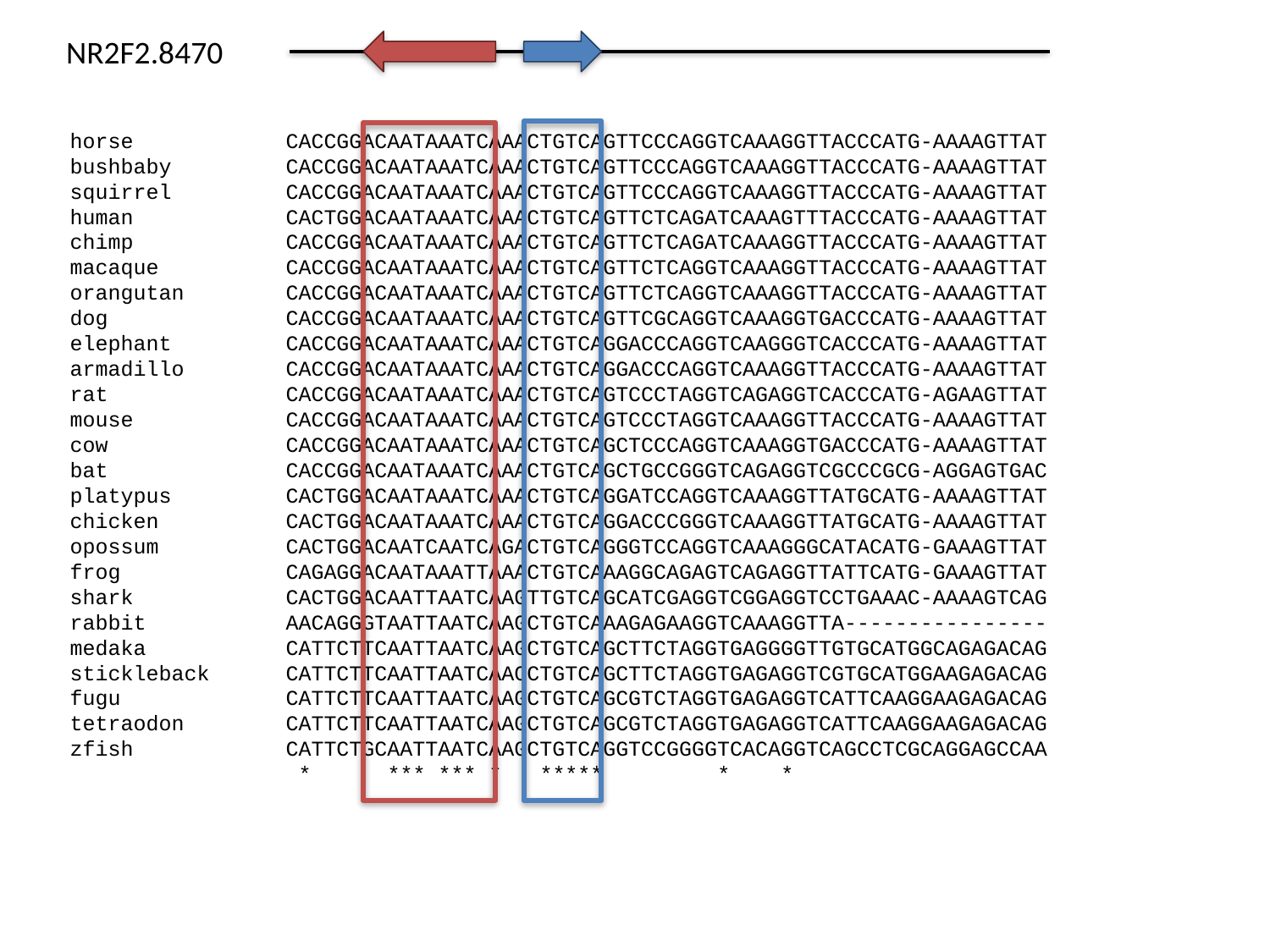

NR2F2.8470

horse            CACCGGACAATAAATCAAACTGTCAGTTCCCAGGTCAAAGGTTACCCATG-AAAAGTTAT
bushbaby         CACCGGACAATAAATCAAACTGTCAGTTCCCAGGTCAAAGGTTACCCATG-AAAAGTTAT
squirrel         CACCGGACAATAAATCAAACTGTCAGTTCCCAGGTCAAAGGTTACCCATG-AAAAGTTAT
human            CACTGGACAATAAATCAAACTGTCAGTTCTCAGATCAAAGTTTACCCATG-AAAAGTTAT
chimp            CACCGGACAATAAATCAAACTGTCAGTTCTCAGATCAAAGGTTACCCATG-AAAAGTTAT
macaque          CACCGGACAATAAATCAAACTGTCAGTTCTCAGGTCAAAGGTTACCCATG-AAAAGTTAT
orangutan        CACCGGACAATAAATCAAACTGTCAGTTCTCAGGTCAAAGGTTACCCATG-AAAAGTTAT
dog              CACCGGACAATAAATCAAACTGTCAGTTCGCAGGTCAAAGGTGACCCATG-AAAAGTTAT
elephant         CACCGGACAATAAATCAAACTGTCAGGACCCAGGTCAAGGGTCACCCATG-AAAAGTTAT
armadillo        CACCGGACAATAAATCAAACTGTCAGGACCCAGGTCAAAGGTTACCCATG-AAAAGTTAT
rat              CACCGGACAATAAATCAAACTGTCAGTCCCTAGGTCAGAGGTCACCCATG-AGAAGTTAT
mouse            CACCGGACAATAAATCAAACTGTCAGTCCCTAGGTCAAAGGTTACCCATG-AAAAGTTAT
cow              CACCGGACAATAAATCAAACTGTCAGCTCCCAGGTCAAAGGTGACCCATG-AAAAGTTAT
bat              CACCGGACAATAAATCAAACTGTCAGCTGCCGGGTCAGAGGTCGCCCGCG-AGGAGTGAC
platypus         CACTGGACAATAAATCAAACTGTCAGGATCCAGGTCAAAGGTTATGCATG-AAAAGTTAT
chicken          CACTGGACAATAAATCAAACTGTCAGGACCCGGGTCAAAGGTTATGCATG-AAAAGTTAT
opossum          CACTGGACAATCAATCAGACTGTCAGGGTCCAGGTCAAAGGGCATACATG-GAAAGTTAT
frog             CAGAGGACAATAAATTAAACTGTCAAAGGCAGAGTCAGAGGTTATTCATG-GAAAGTTAT
shark            CACTGGACAATTAATCAAGTTGTCAGCATCGAGGTCGGAGGTCCTGAAAC-AAAAGTCAG
rabbit           AACAGGGTAATTAATCAAGCTGTCAAAGAGAAGGTCAAAGGTTA----------------
medaka           CATTCTTCAATTAATCAAGCTGTCAGCTTCTAGGTGAGGGGTTGTGCATGGCAGAGACAG
stickleback      CATTCTTCAATTAATCAACCTGTCAGCTTCTAGGTGAGAGGTCGTGCATGGAAGAGACAG
fugu             CATTCTTCAATTAATCAAGCTGTCAGCGTCTAGGTGAGAGGTCATTCAAGGAAGAGACAG
tetraodon        CATTCTTCAATTAATCAAGCTGTCAGCGTCTAGGTGAGAGGTCATTCAAGGAAGAGACAG
zfish            CATTCTGCAATTAATCAAGCTGTCAGGTCCGGGGTCACAGGTCAGCCTCGCAGGAGCCAA
                  *      *** *** *   *****         *    *